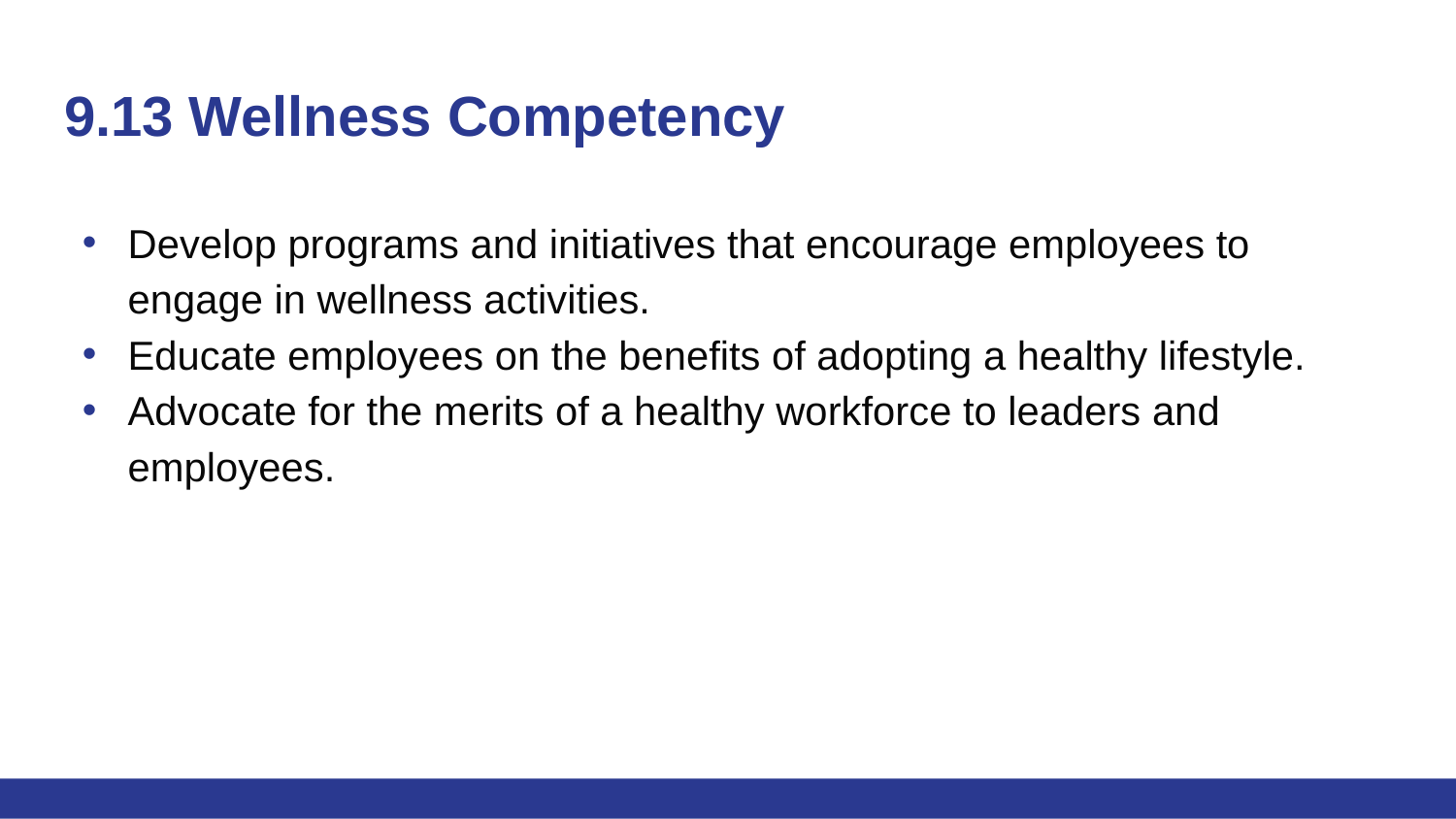

# 9.13 Wellness Competency
Develop programs and initiatives that encourage employees to engage in wellness activities.
Educate employees on the benefits of adopting a healthy lifestyle.
Advocate for the merits of a healthy workforce to leaders and employees.